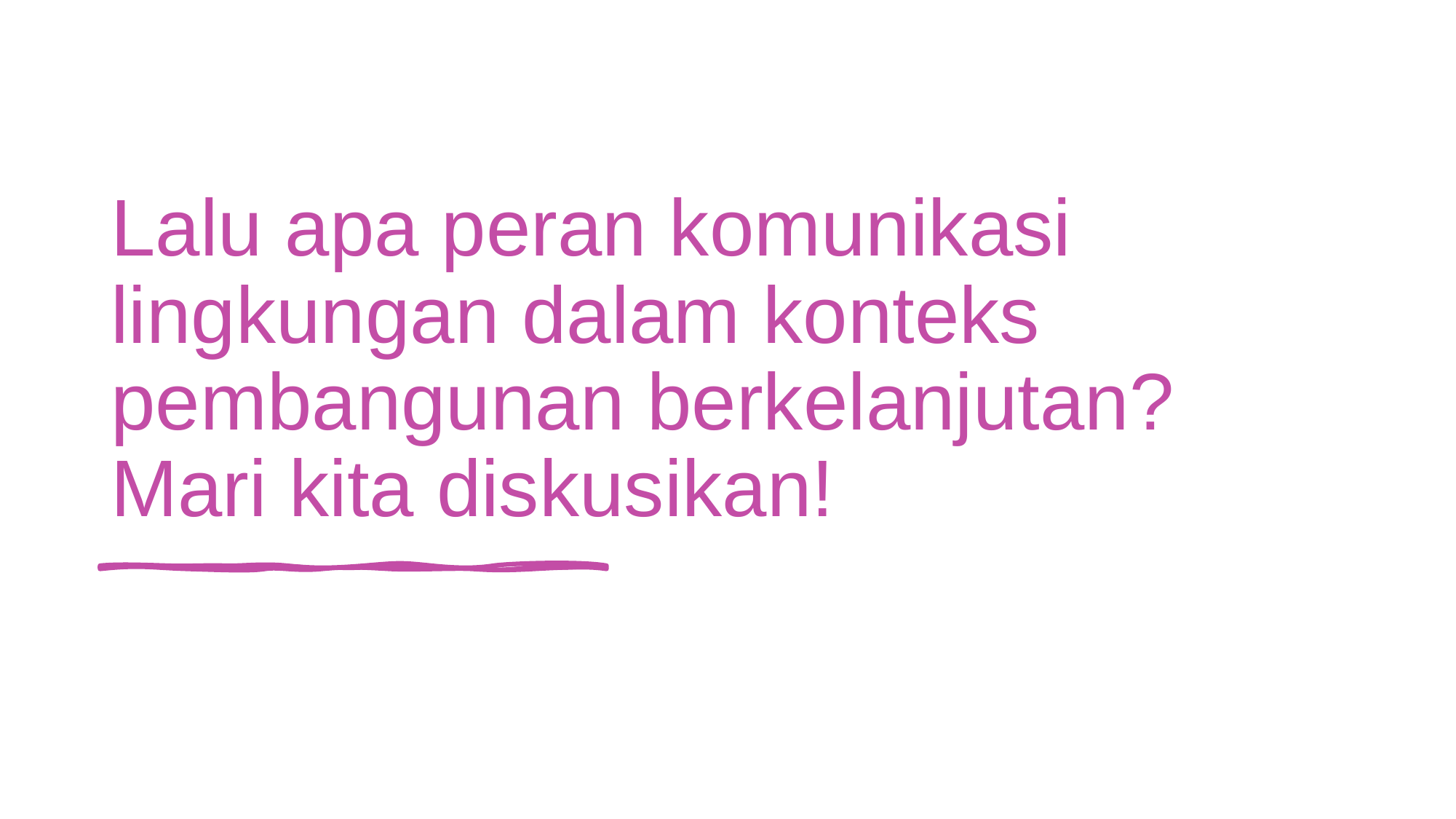

# Lalu apa peran komunikasi lingkungan dalam konteks pembangunan berkelanjutan? Mari kita diskusikan!